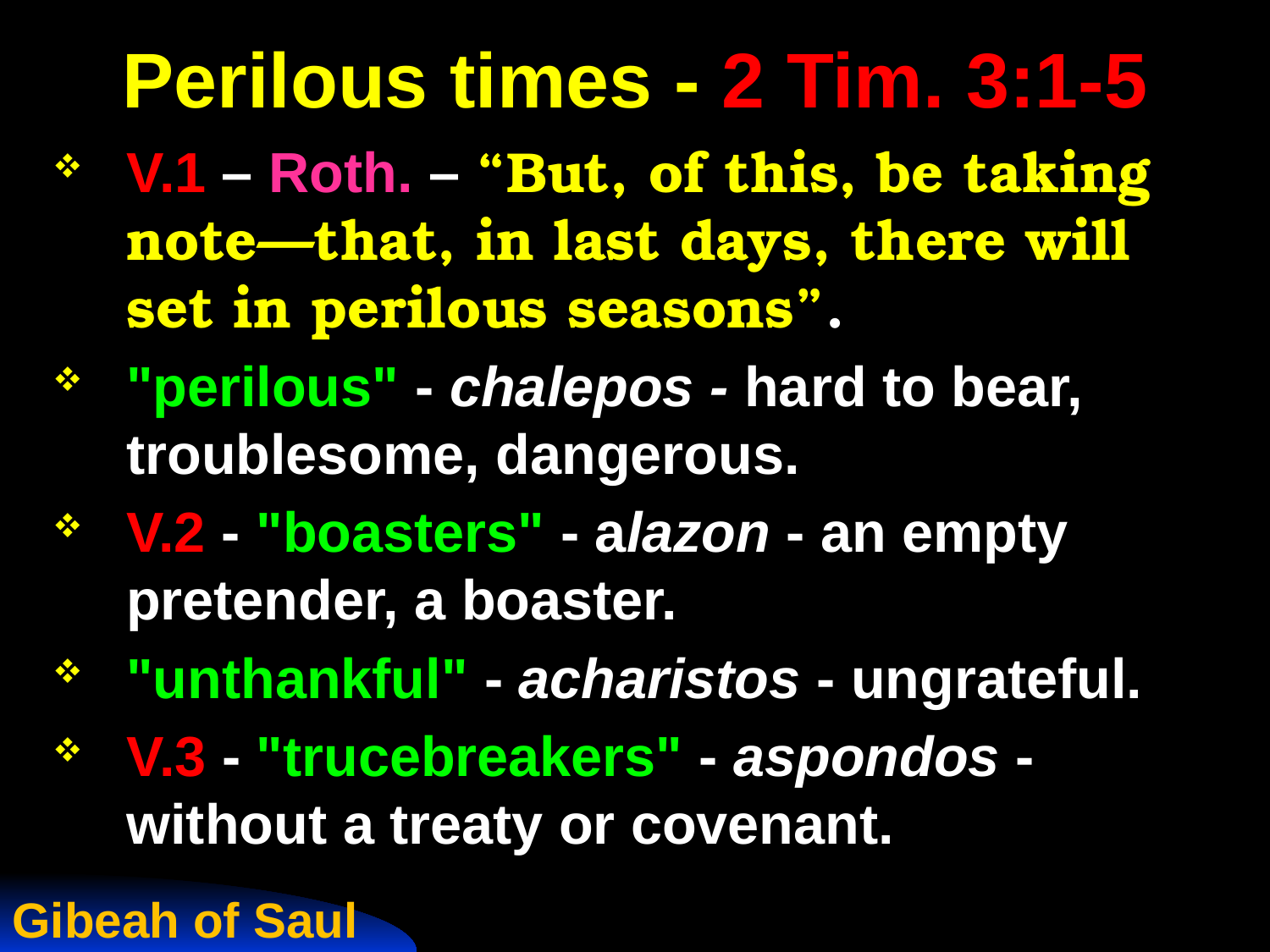

# Perilous times - 2 Tim. 3:1-5
V.1 – Roth. – “But, of this, be taking note—that, in last days, there will set in perilous seasons”.
"perilous" - chalepos - hard to bear, troublesome, dangerous.
V.2 - "boasters" - alazon - an empty pretender, a boaster.
"unthankful" - acharistos - ungrateful.
V.3 - "trucebreakers" - aspondos - without a treaty or covenant.